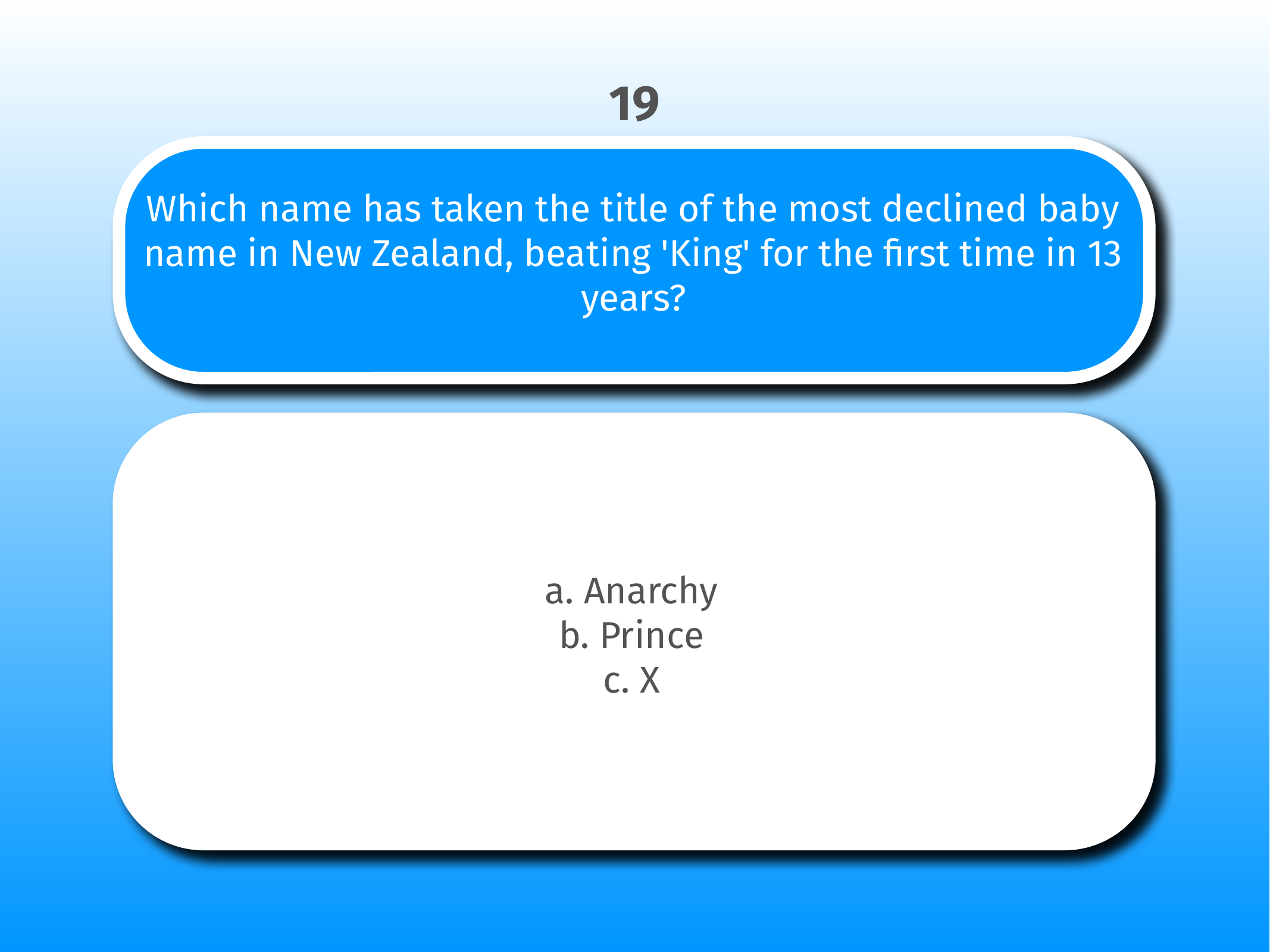

19
# Which name has taken the title of the most declined baby name in New Zealand, beating 'King' for the first time in 13 years?

a. Anarchy
b. Prince
c. X